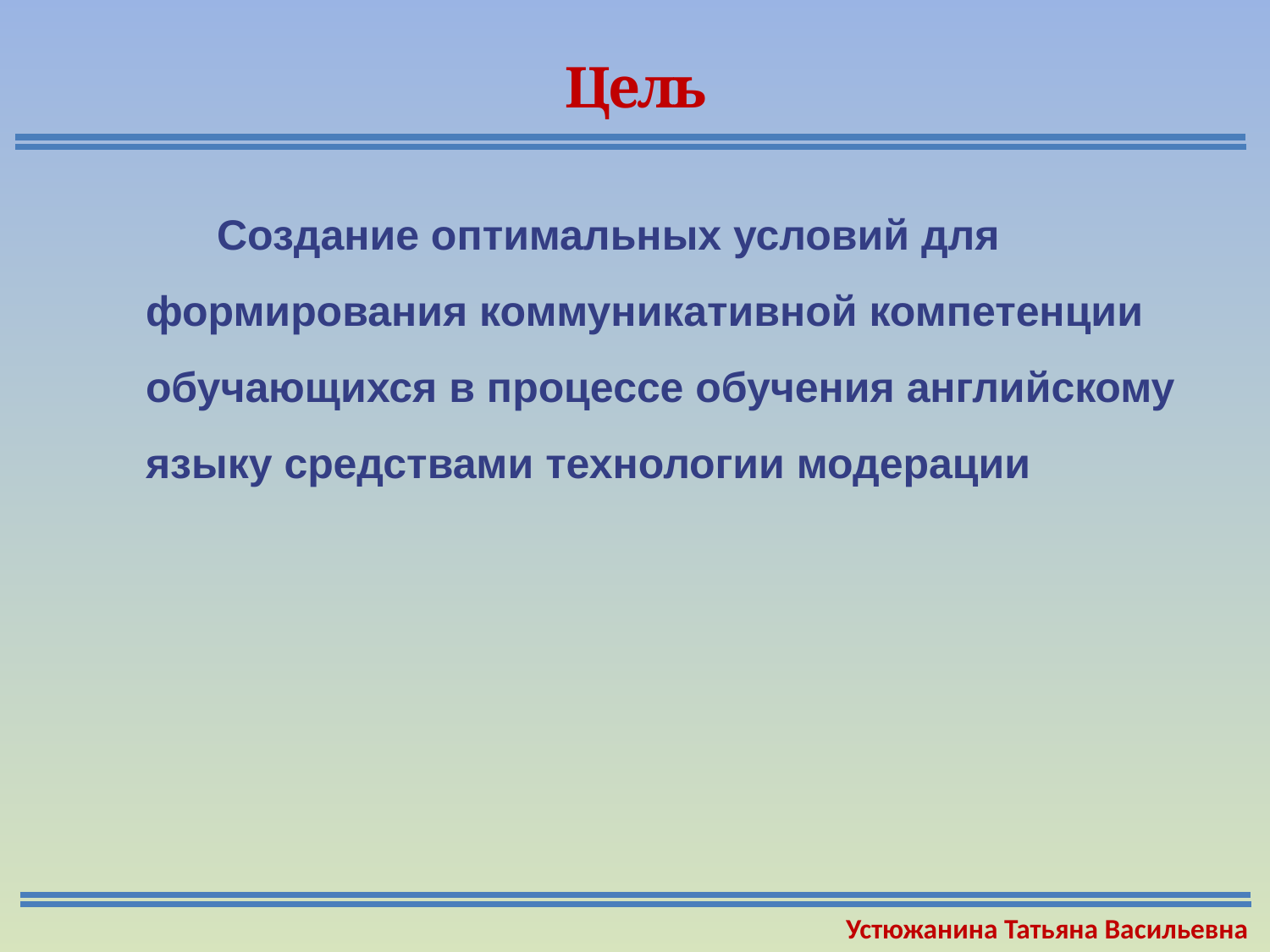

# Цель
Устюжанина Татьяна Васильевна
      Создание оптимальных условий для формирования коммуникативной компетенции обучающихся в процессе обучения английскому языку средствами технологии модерации